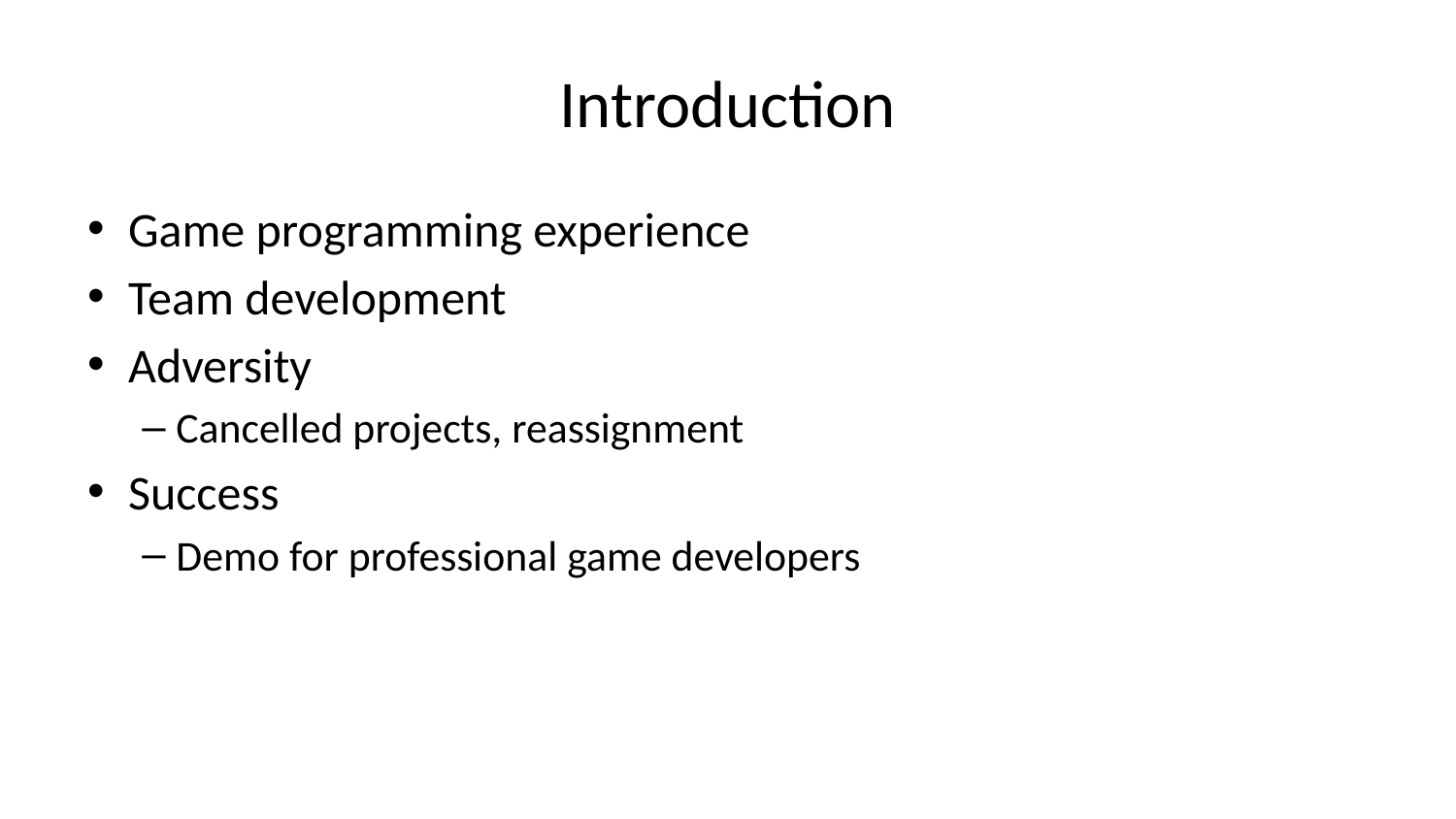

# Introduction
Game programming experience
Team development
Adversity
Cancelled projects, reassignment
Success
Demo for professional game developers